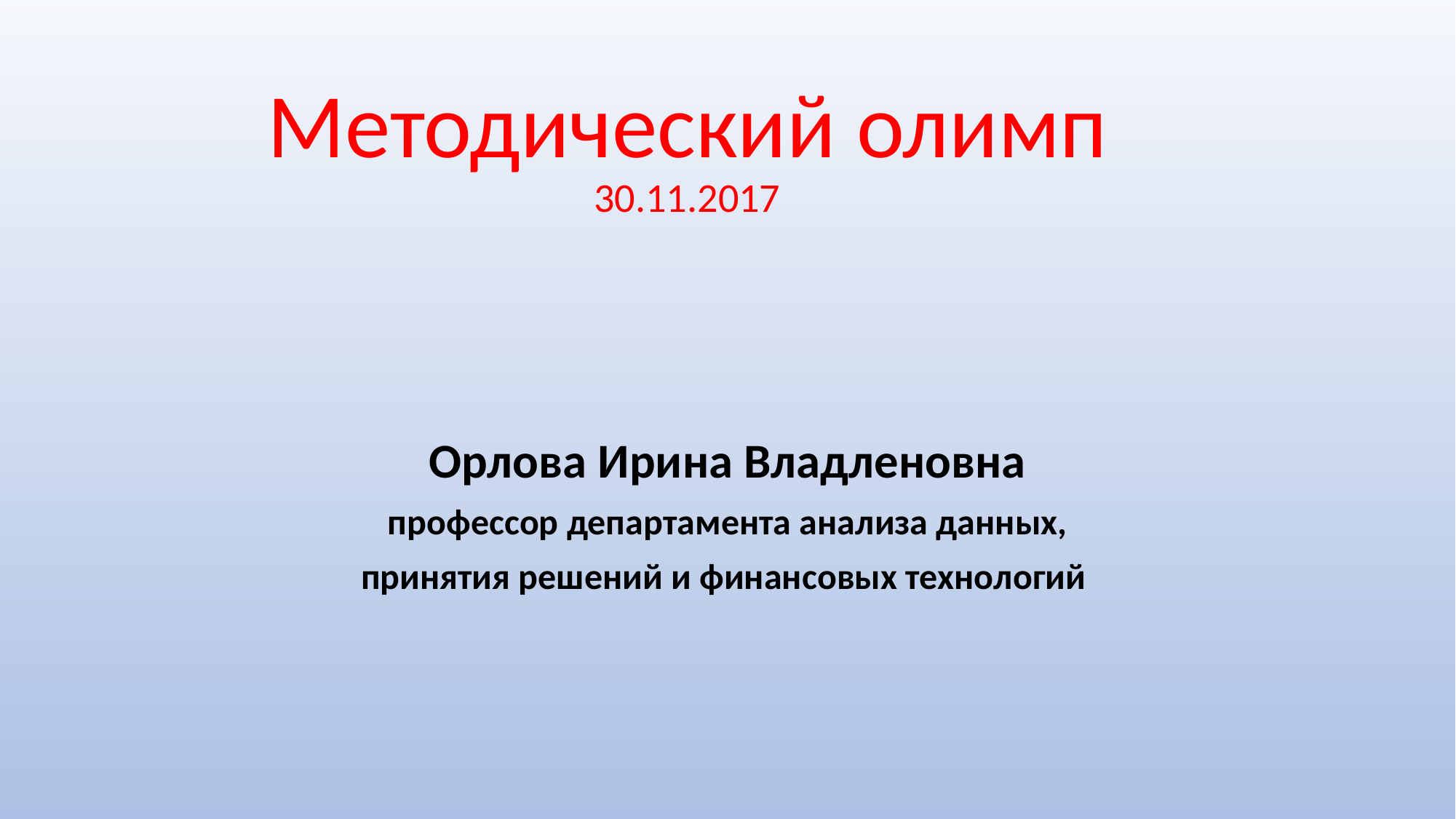

# Методический олимп 30.11.2017
Орлова Ирина Владленовна
профессор департамента анализа данных,
принятия решений и финансовых технологий